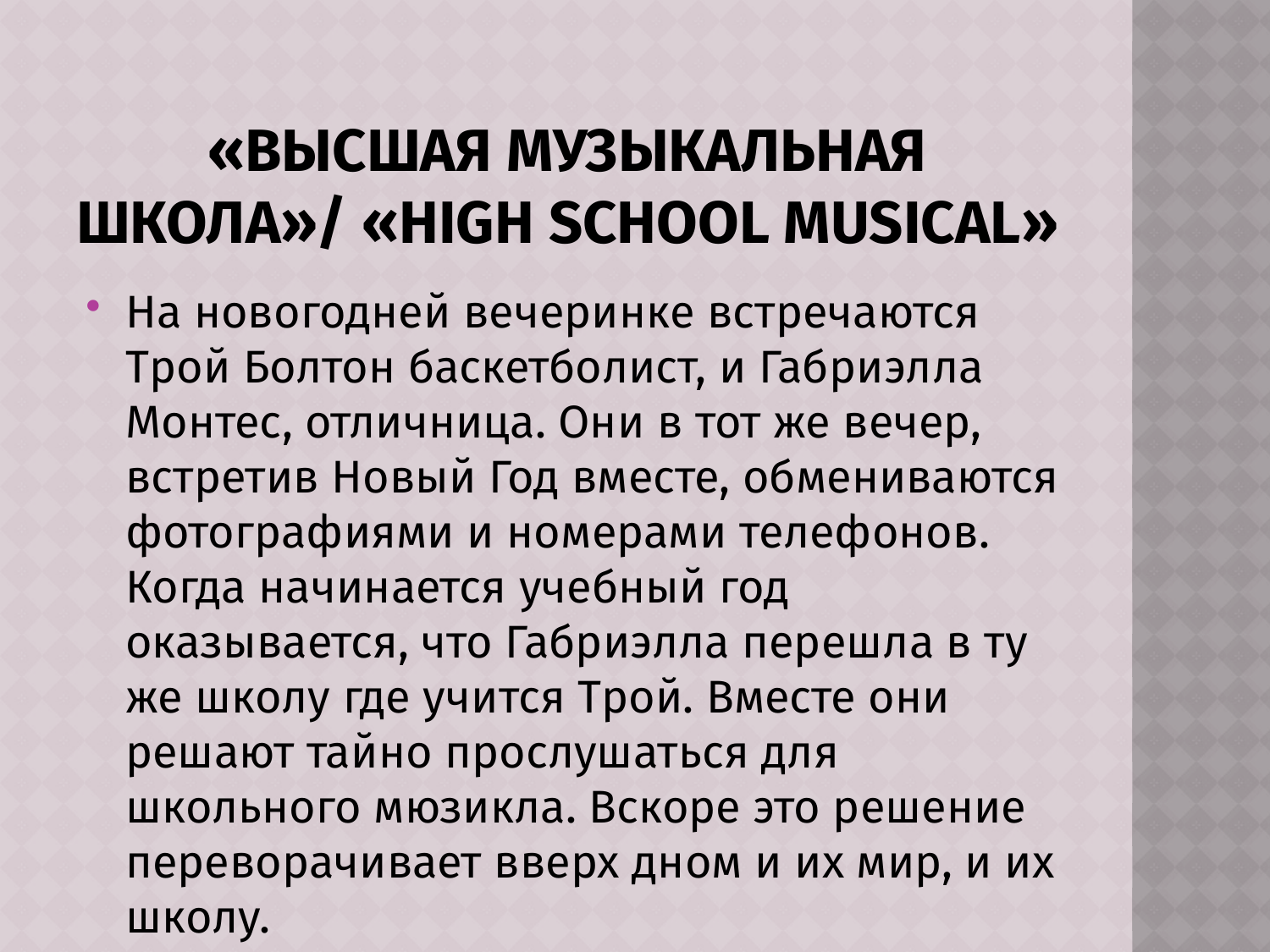

# «Высшая музыкальная школа»/ «High School Musical»
На новогодней вечеринке встречаются Трой Болтон баскетболист, и Габриэлла Монтес, отличница. Они в тот же вечер, встретив Новый Год вместе, обмениваются фотографиями и номерами телефонов. Когда начинается учебный год оказывается, что Габриэлла перешла в ту же школу где учится Трой. Вместе они решают тайно прослушаться для школьного мюзикла. Вскоре это решение переворачивает вверх дном и их мир, и их школу.